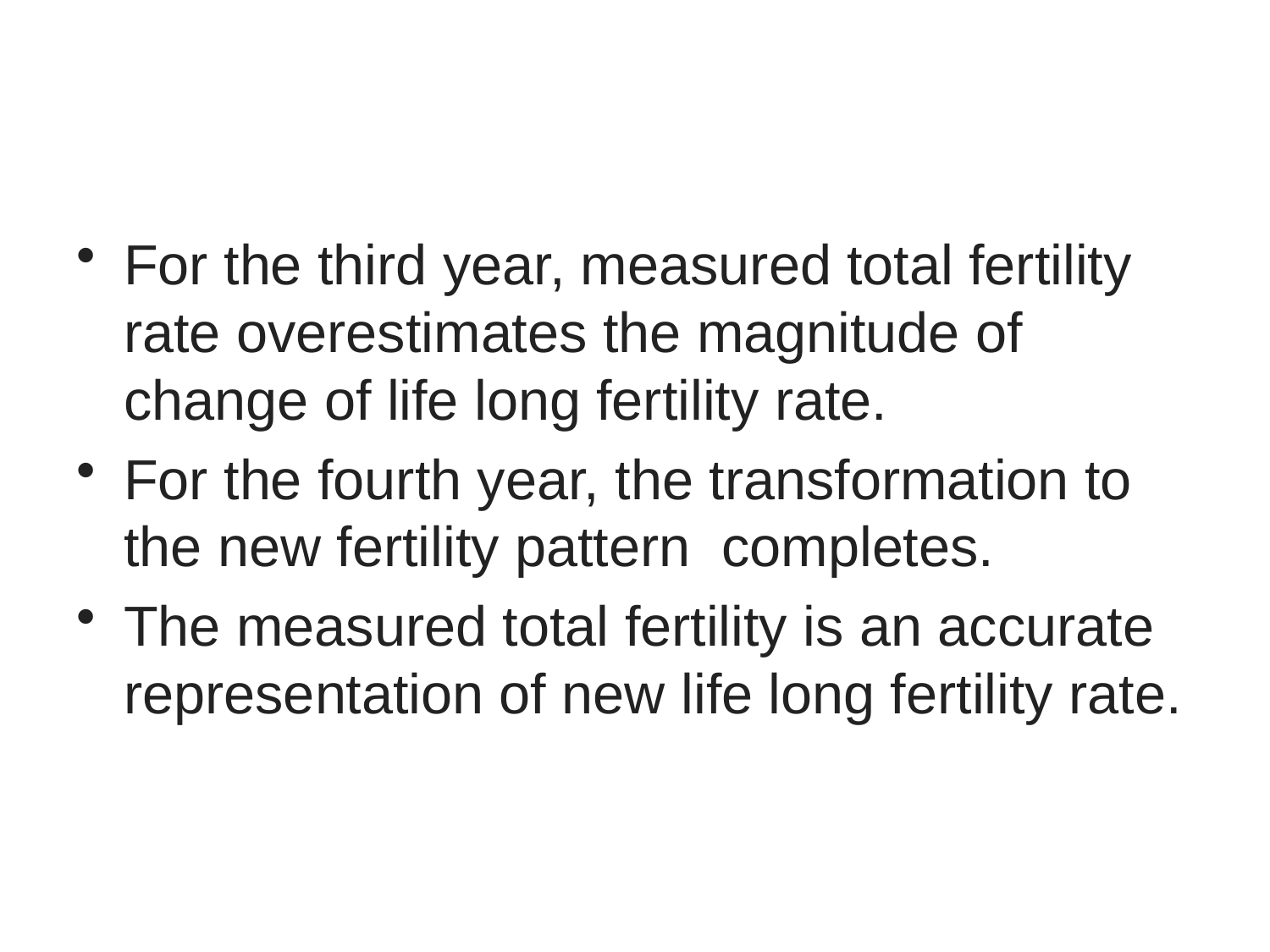

#
For the third year, measured total fertility rate overestimates the magnitude of change of life long fertility rate.
For the fourth year, the transformation to the new fertility pattern  completes.
The measured total fertility is an accurate representation of new life long fertility rate.